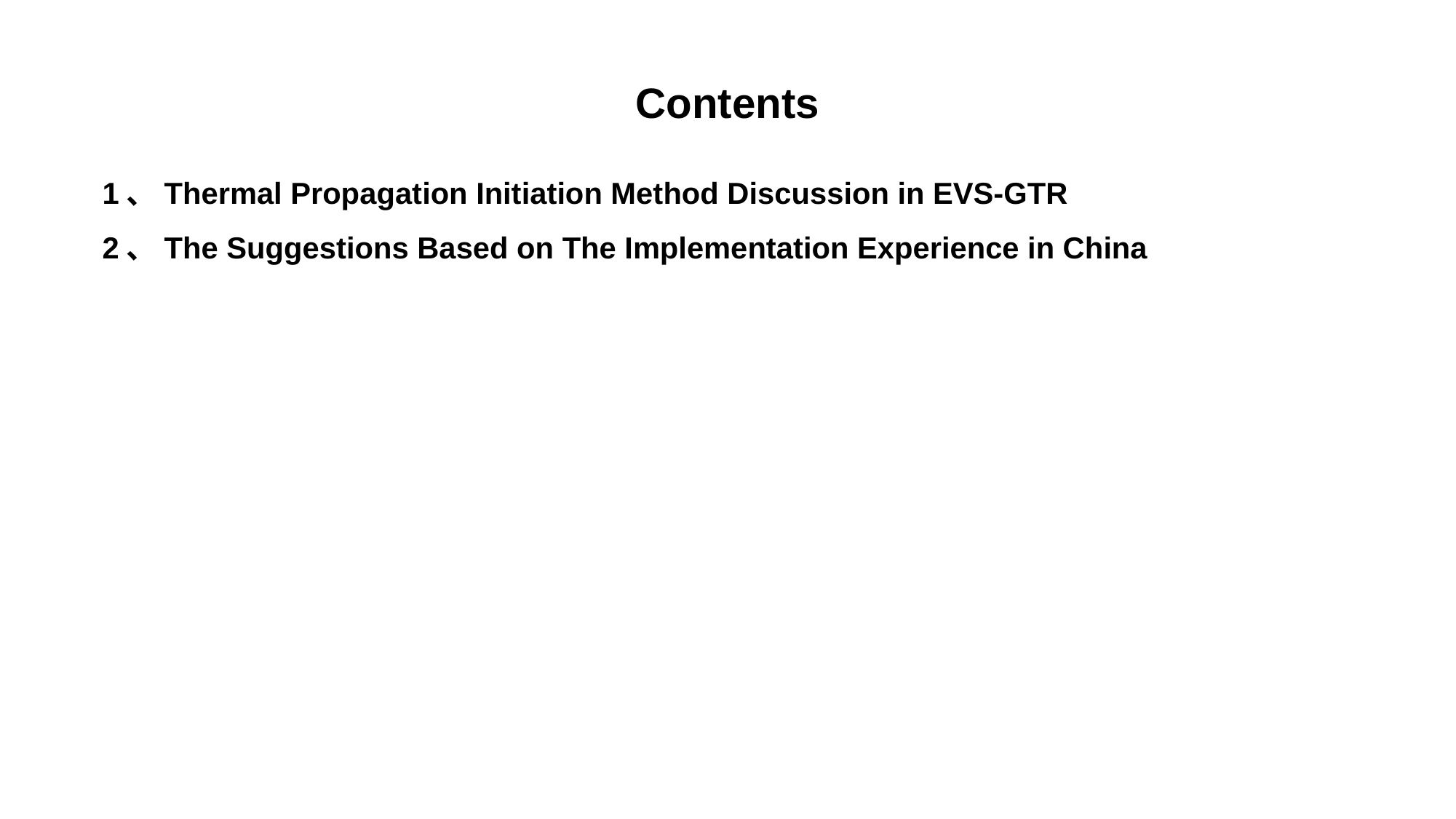

# Contents
1、Thermal Propagation Initiation Method Discussion in EVS-GTR
2、The Suggestions Based on The Implementation Experience in China